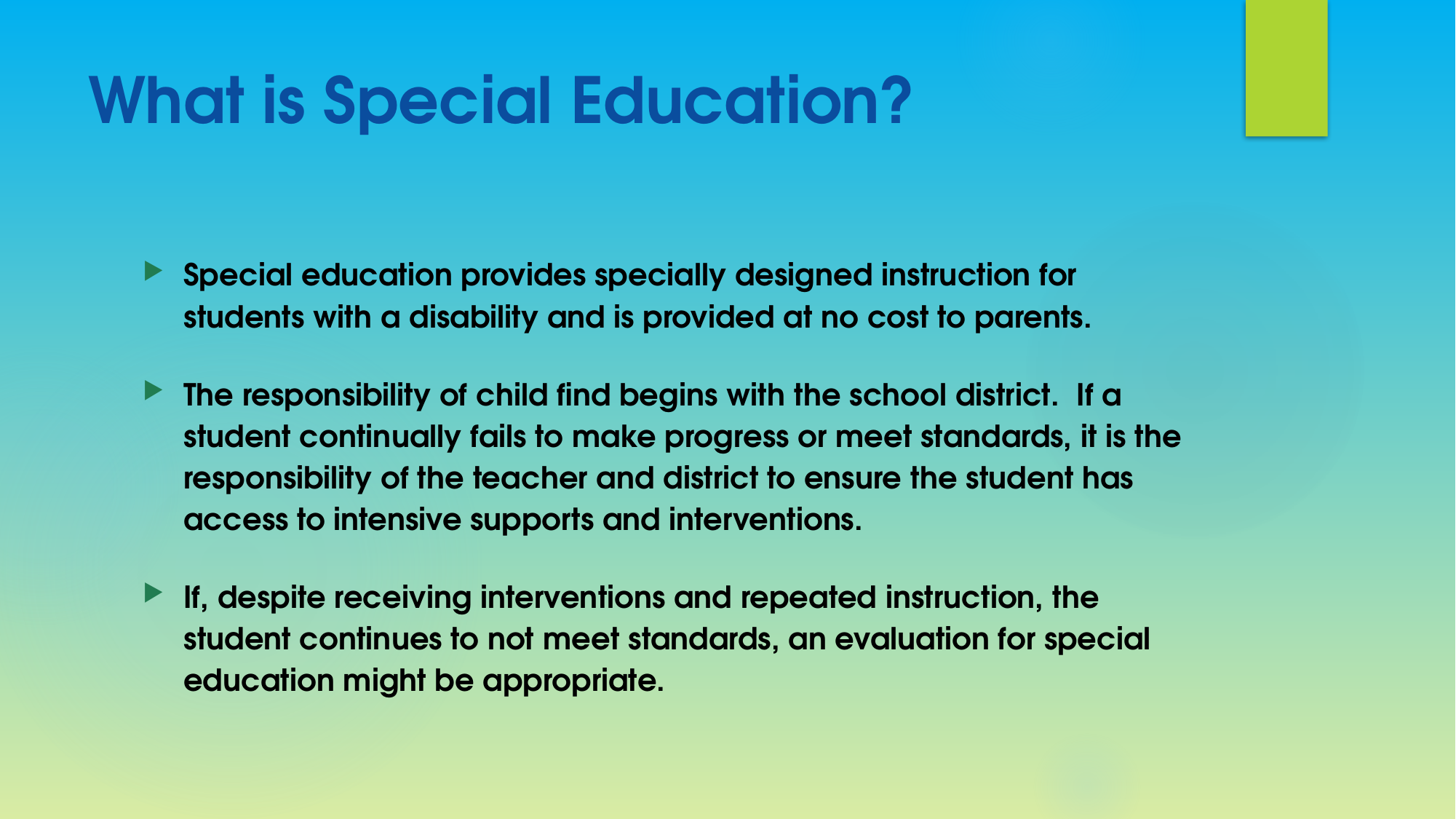

# What is Special Education?
Special education provides specially designed instruction for students with a disability and is provided at no cost to parents.
The responsibility of child find begins with the school district.  If a student continually fails to make progress or meet standards, it is the responsibility of the teacher and district to ensure the student has access to intensive supports and interventions.
If, despite receiving interventions and repeated instruction, the student continues to not meet standards, an evaluation for special education might be appropriate.